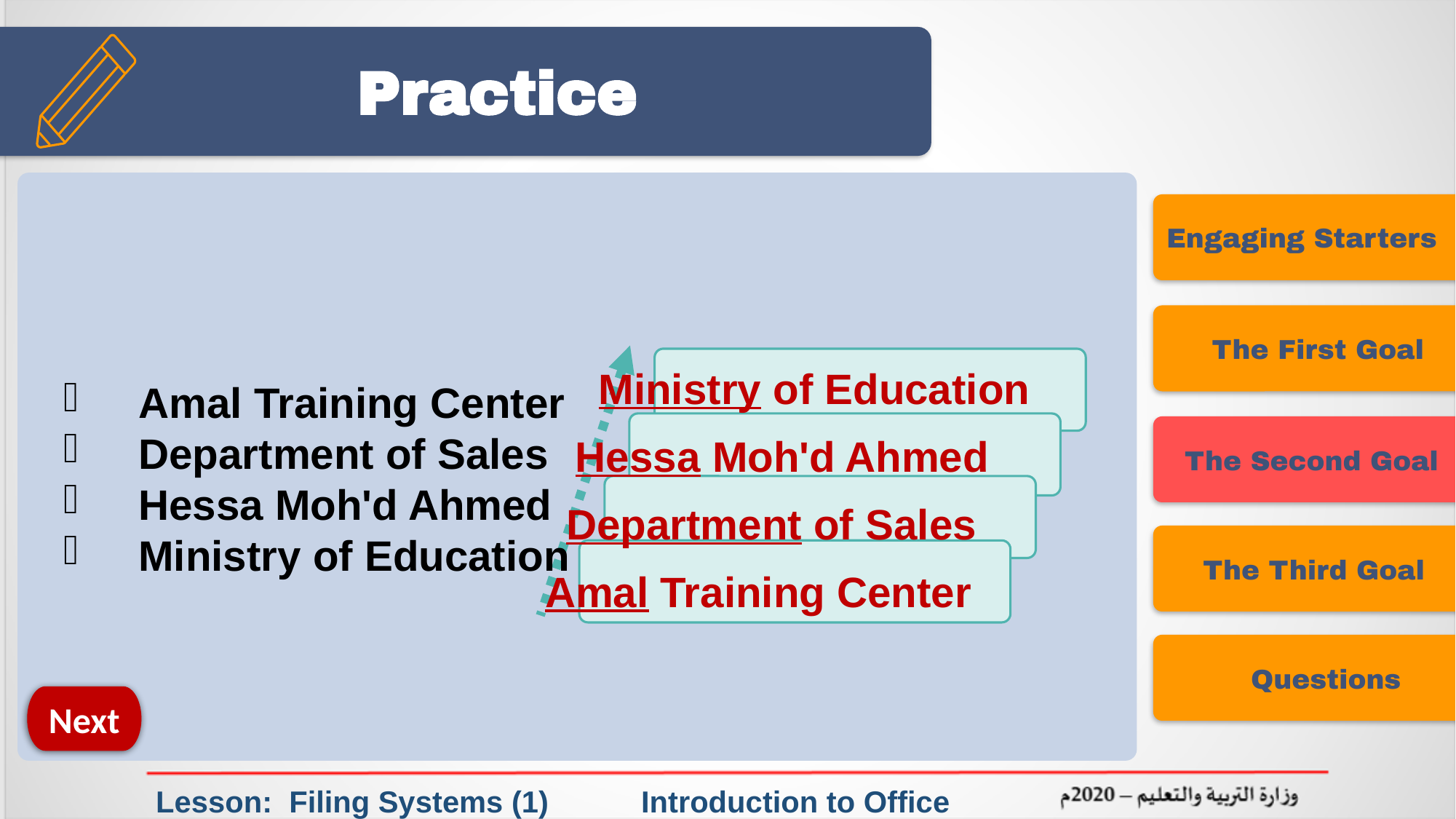

# Practice

Engaging Starters
     The First Goal

Ministry of Education
Amal Training Center
Department of Sales
Hessa Moh'd Ahmed
Ministry of Education
  The Second Goal
Hessa Moh'd Ahmed

Department of Sales
    The Third Goal
Amal Training Center
 Questions
Next
Lesson:  Filing Systems (1)           Introduction to Office Management                    ادر 111